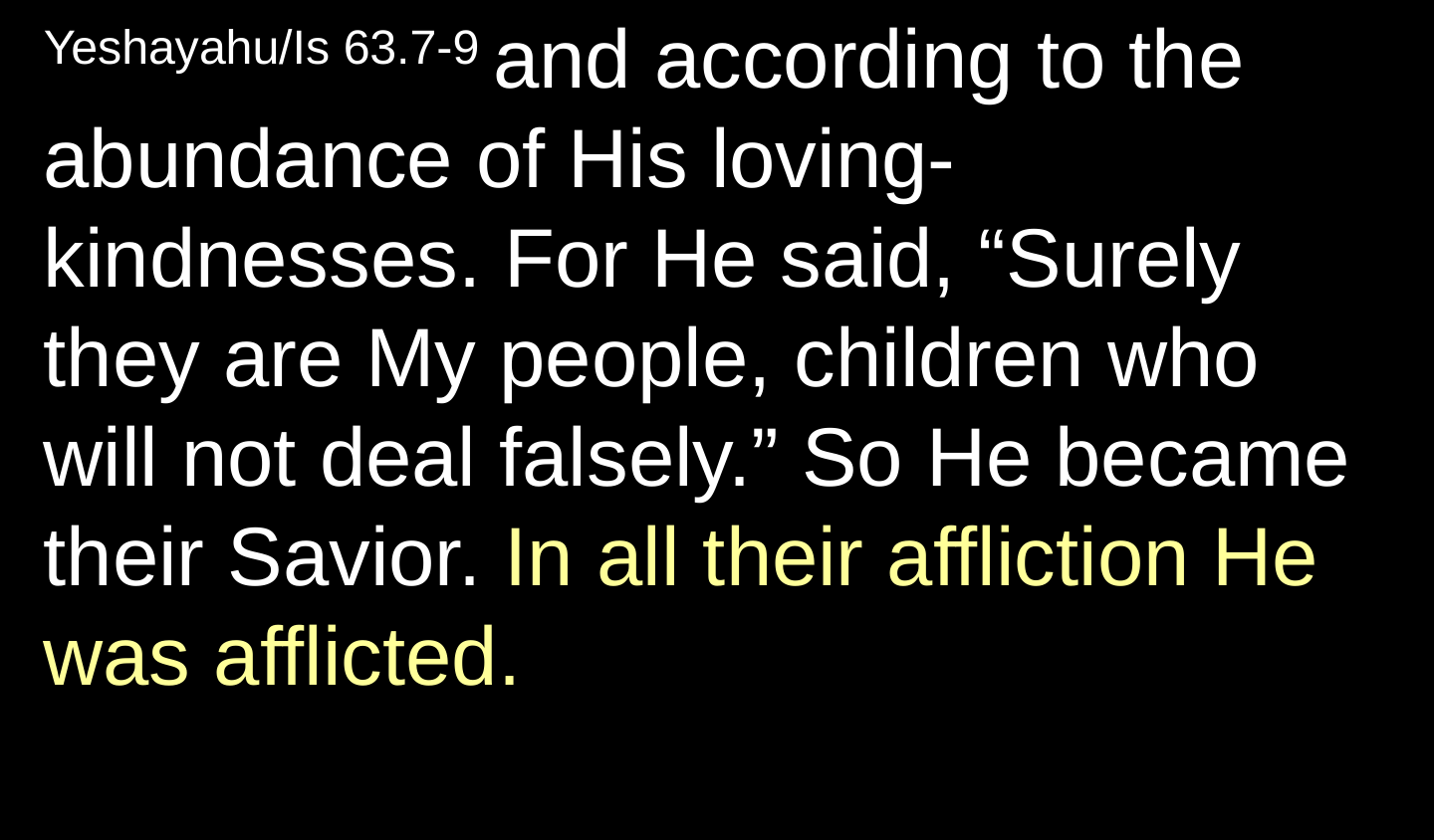

Yeshayahu/Is 63.7-9 and according to the abundance of His loving-kindnesses. For He said, “Surely they are My people, children who will not deal falsely.” So He became their Savior. In all their affliction He was afflicted.